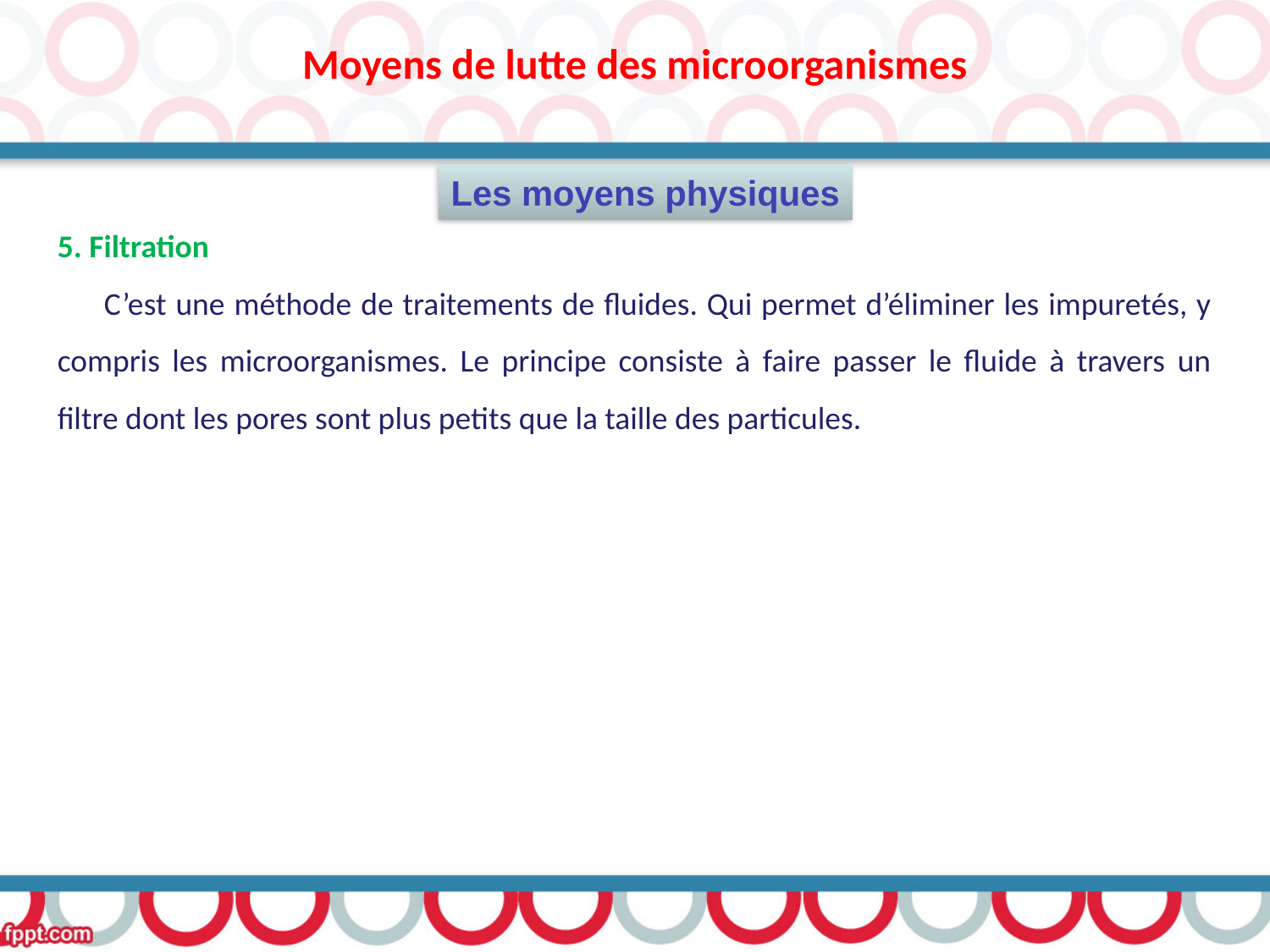

Moyens de lutte des microorganismes

5. Filtration
     C’est une méthode de traitements de fluides. Qui permet d’éliminer les impuretés, y compris les microorganismes. Le principe consiste à faire passer le fluide à travers un filtre dont les pores sont plus petits que la taille des particules.
Les moyens physiques